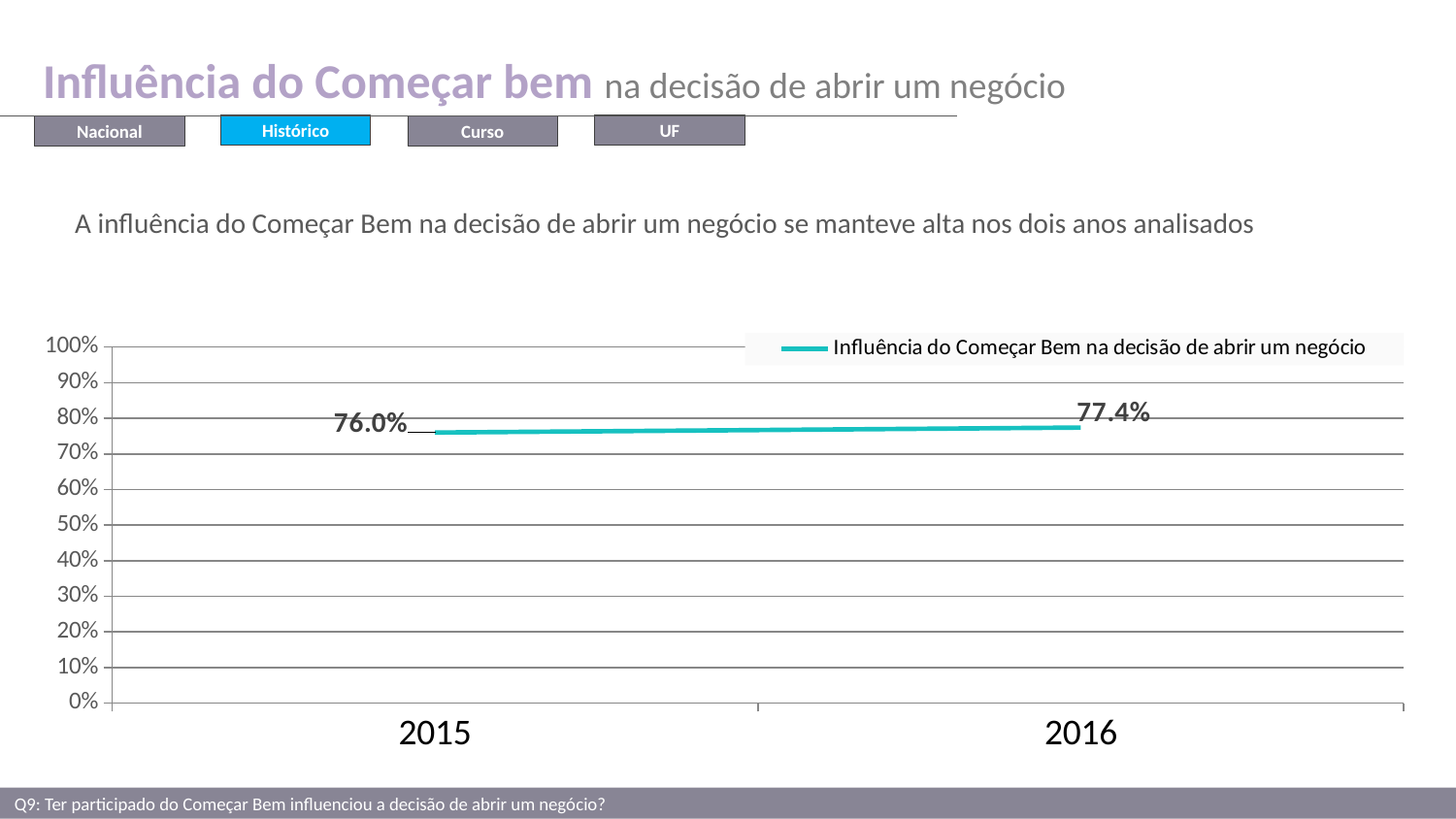

Influência do Começar bem na decisão de abrir um negócio
UF
Histórico
Nacional
Curso
A influência do Começar Bem na decisão de abrir um negócio se manteve alta nos dois anos analisados

### Chart

| Category | Influência do Começar Bem na decisão de abrir um negócio |
|---|---|
| 2015 | 0.76 |
| 2016 | 0.774 |
Q9: Ter participado do Começar Bem influenciou a decisão de abrir um negócio?